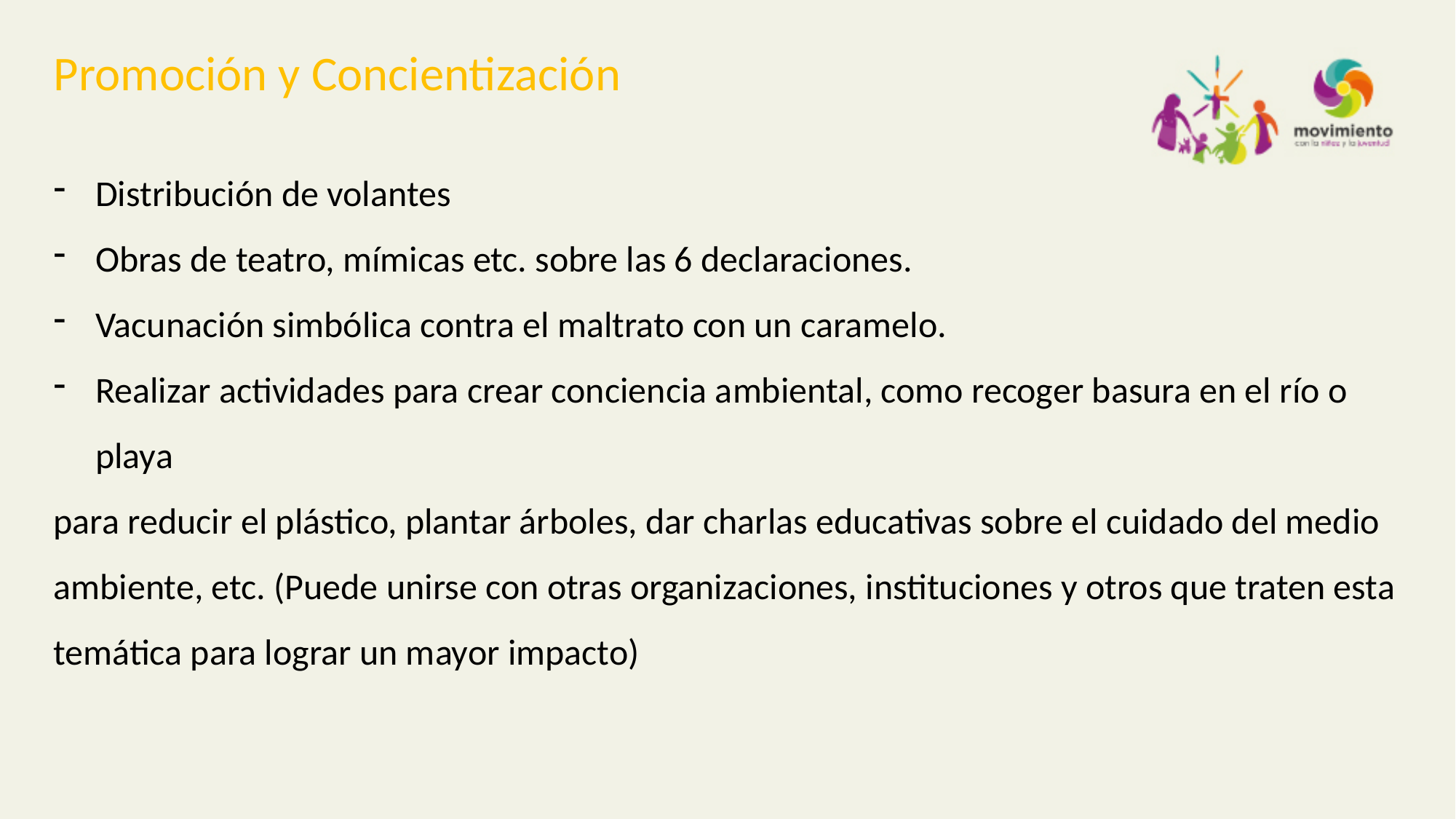

Promoción y Concientización
Distribución de volantes
Obras de teatro, mímicas etc. sobre las 6 declaraciones.
Vacunación simbólica contra el maltrato con un caramelo.
Realizar actividades para crear conciencia ambiental, como recoger basura en el río o playa
para reducir el plástico, plantar árboles, dar charlas educativas sobre el cuidado del medio
ambiente, etc. (Puede unirse con otras organizaciones, instituciones y otros que traten esta
temática para lograr un mayor impacto)